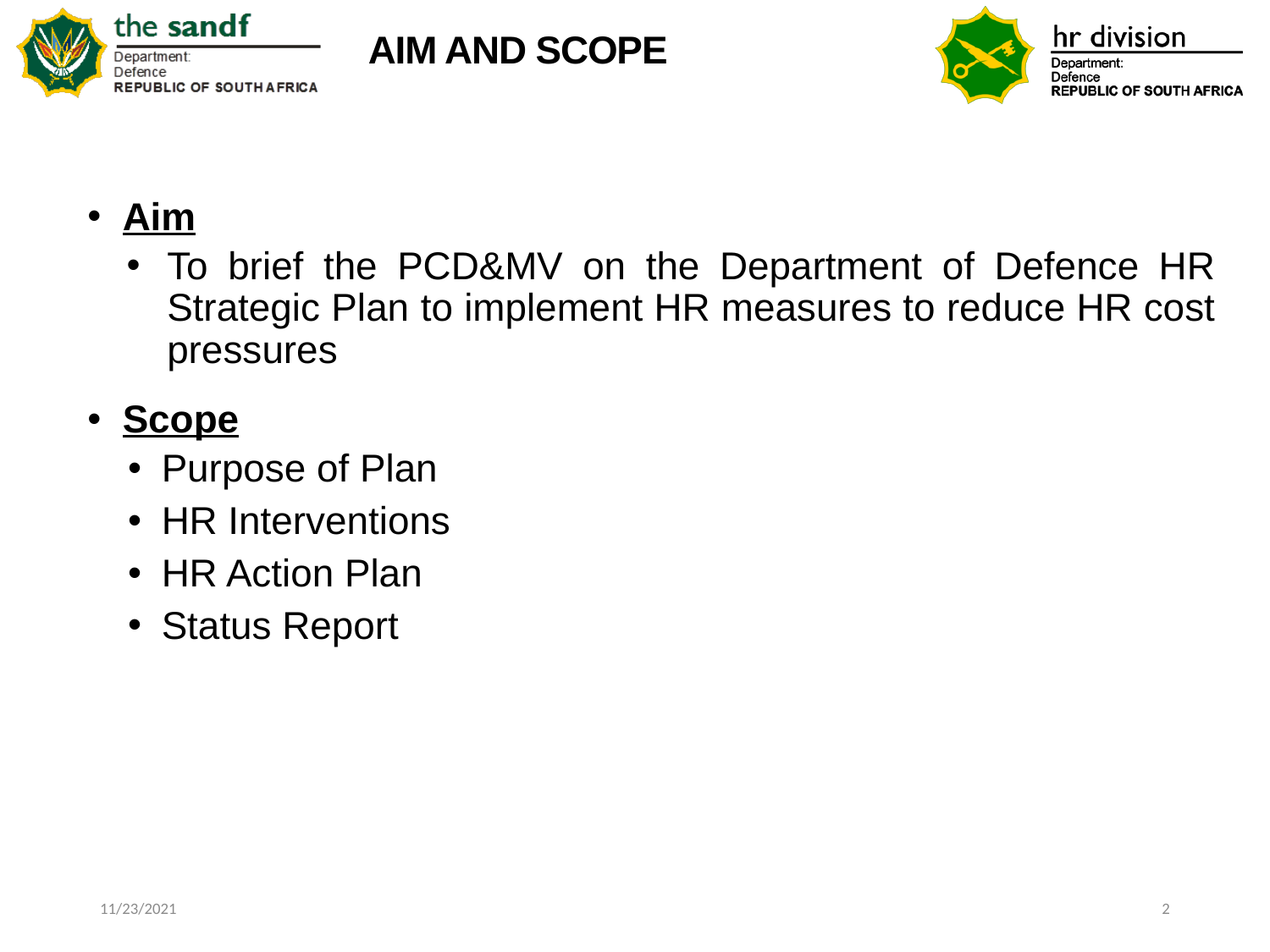

AIM AND SCOPE
  Aim
To brief the PCD&MV on the Department of Defence HR Strategic Plan to implement HR measures to reduce HR cost pressures
  Scope
Purpose of Plan
HR Interventions
HR Action Plan
Status Report

11/23/2021
2